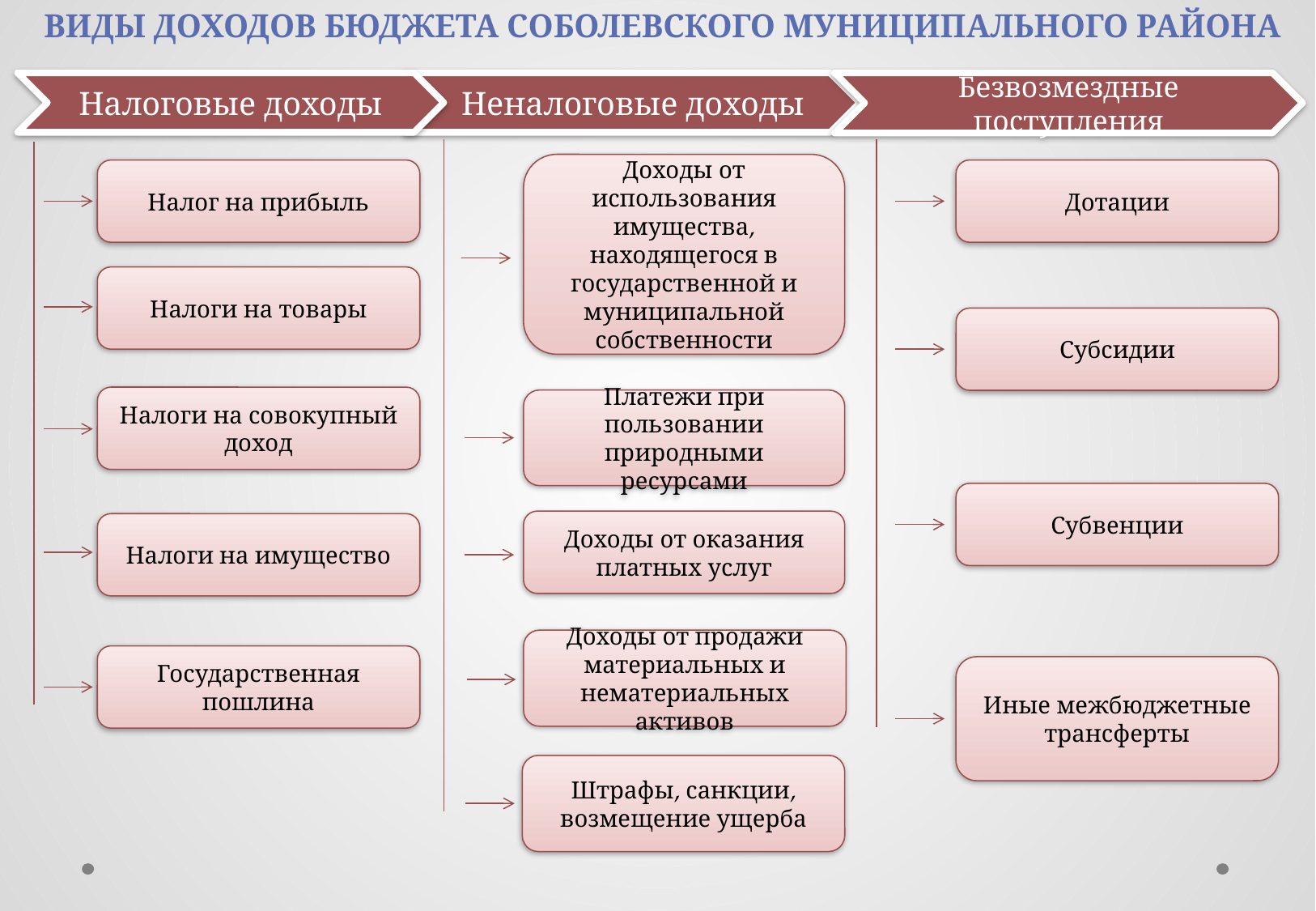

ВИДЫ ДОХОДОВ БЮДЖЕТА СОБОЛЕВСКОГО МУНИЦИПАЛЬНОГО РАЙОНА
Налоговые доходы
Неналоговые доходы
Безвозмездные поступления
Доходы от использования имущества, находящегося в государственной и муниципальной собственности
Налог на прибыль
Дотации
Налоги на товары
Субсидии
Налоги на совокупный доход
Платежи при пользовании природными ресурсами
Субвенции
Доходы от оказания платных услуг
Налоги на имущество
Доходы от продажи материальных и нематериальных активов
Государственная пошлина
Иные межбюджетные трансферты
Штрафы, санкции, возмещение ущерба